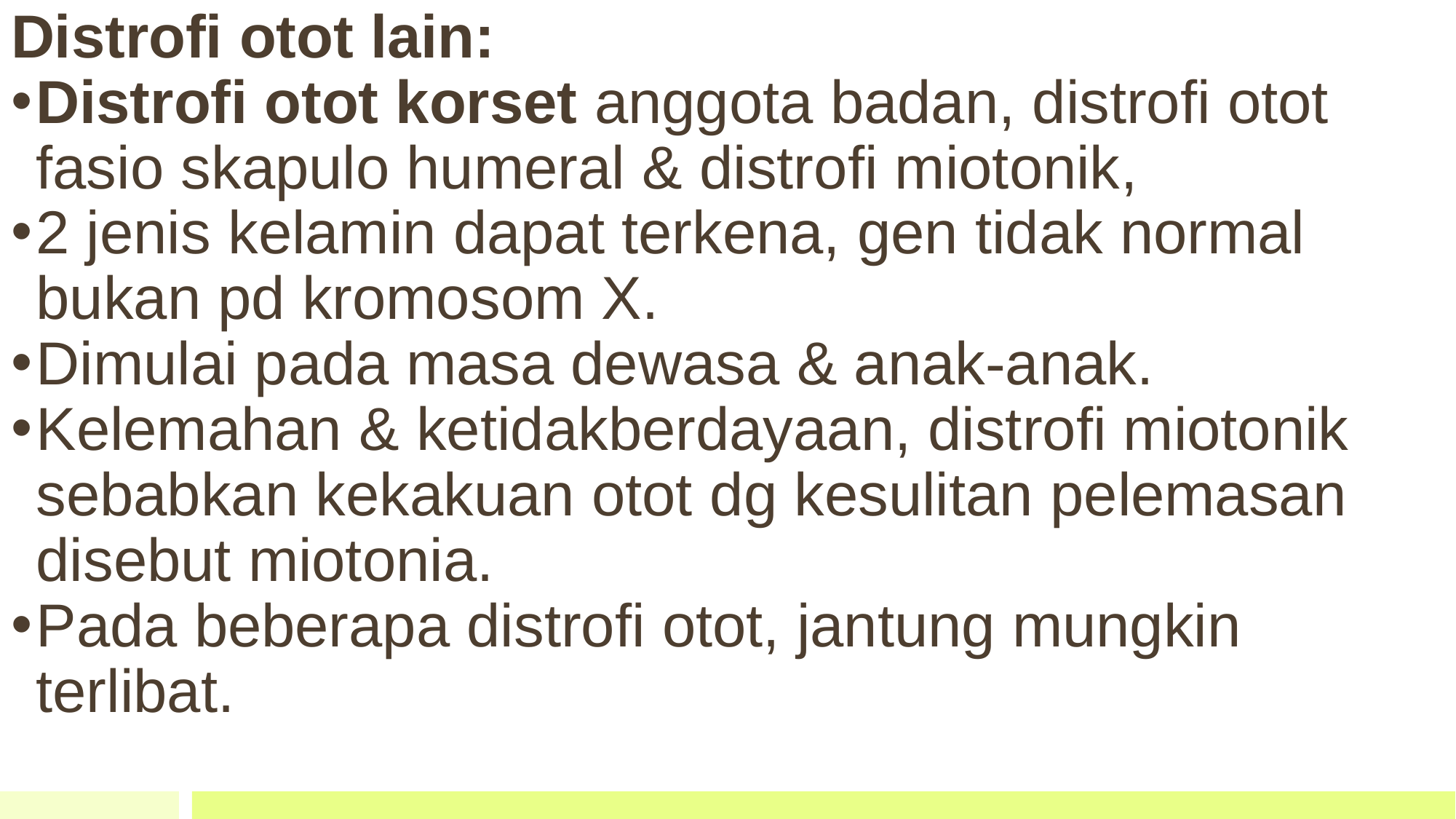

Distrofi otot lain:
Distrofi otot korset anggota badan, distrofi otot fasio skapulo humeral & distrofi miotonik,
2 jenis kelamin dapat terkena, gen tidak normal bukan pd kromosom X.
Dimulai pada masa dewasa & anak-anak.
Kelemahan & ketidakberdayaan, distrofi miotonik sebabkan kekakuan otot dg kesulitan pelemasan  disebut miotonia.
Pada beberapa distrofi otot, jantung mungkin terlibat.